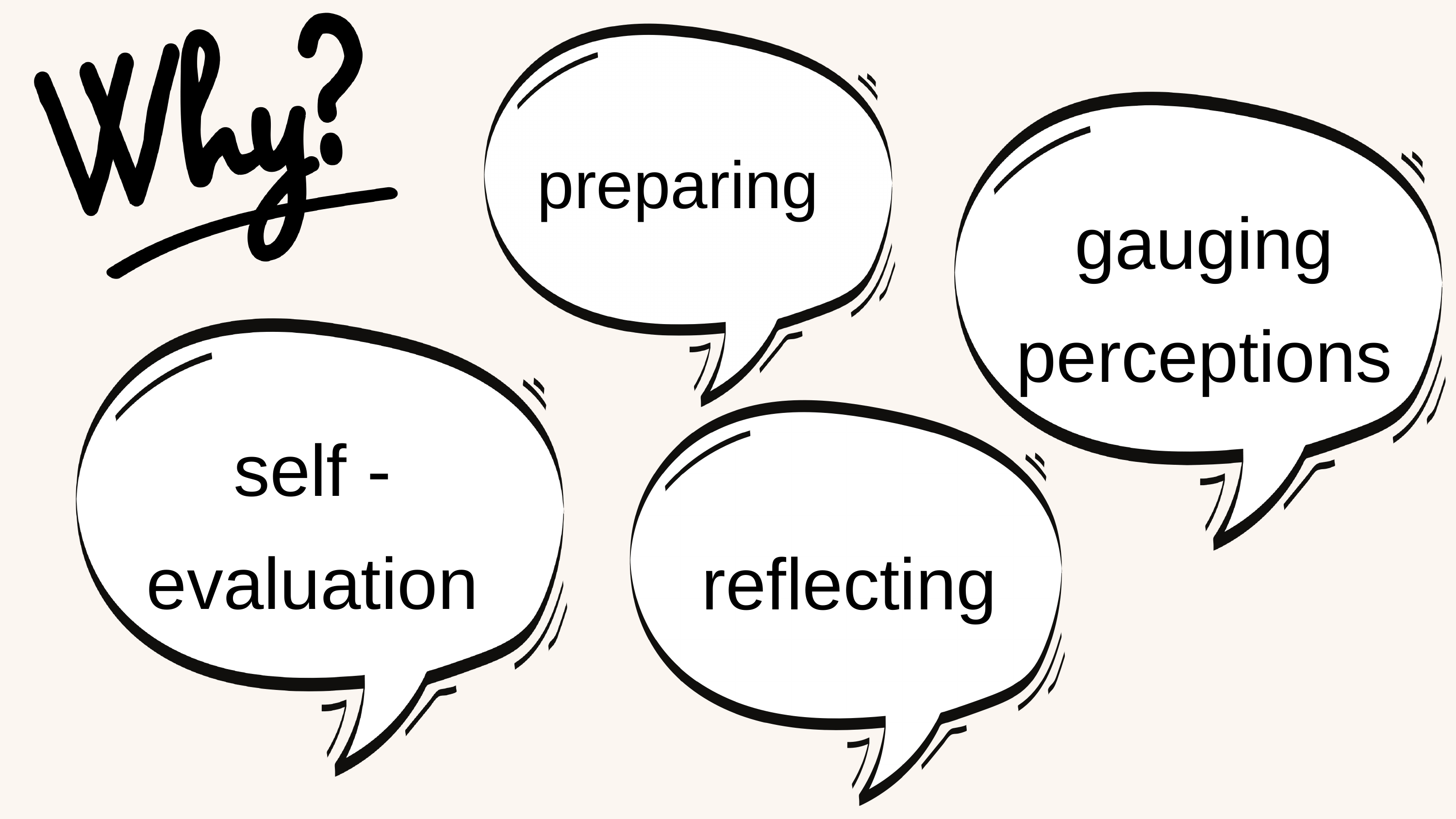

Why? 2

preparing
gauging perceptions

self -
evaluation
reflecting